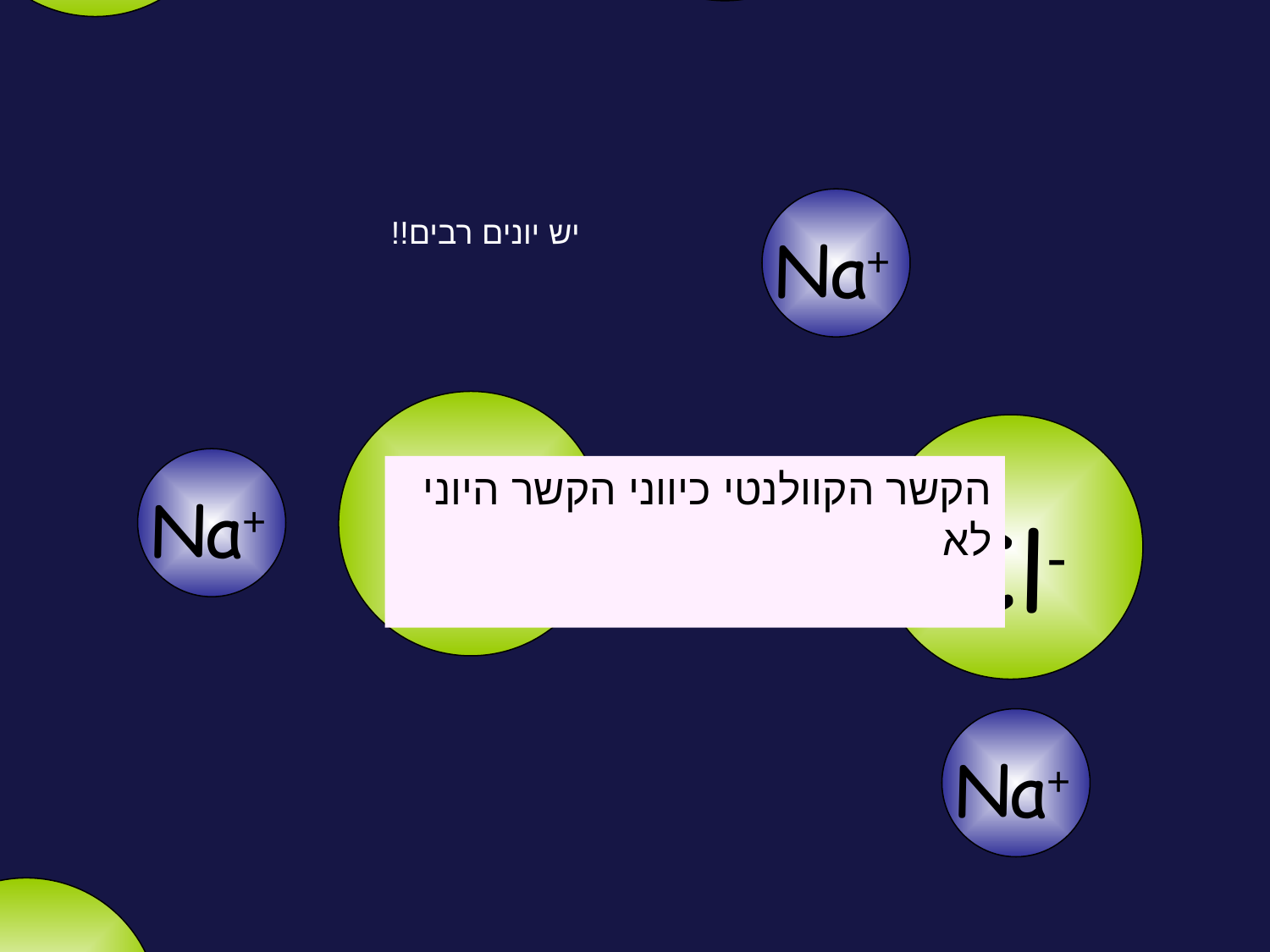

-Cl

-Cl

+Na

+Na

+Na
יש יונים רבים!!

-Cl

-Cl

+Na
הקשר הקוולנטי כיווני הקשר היוני לא

+Na

-Cl

+Na

-Cl